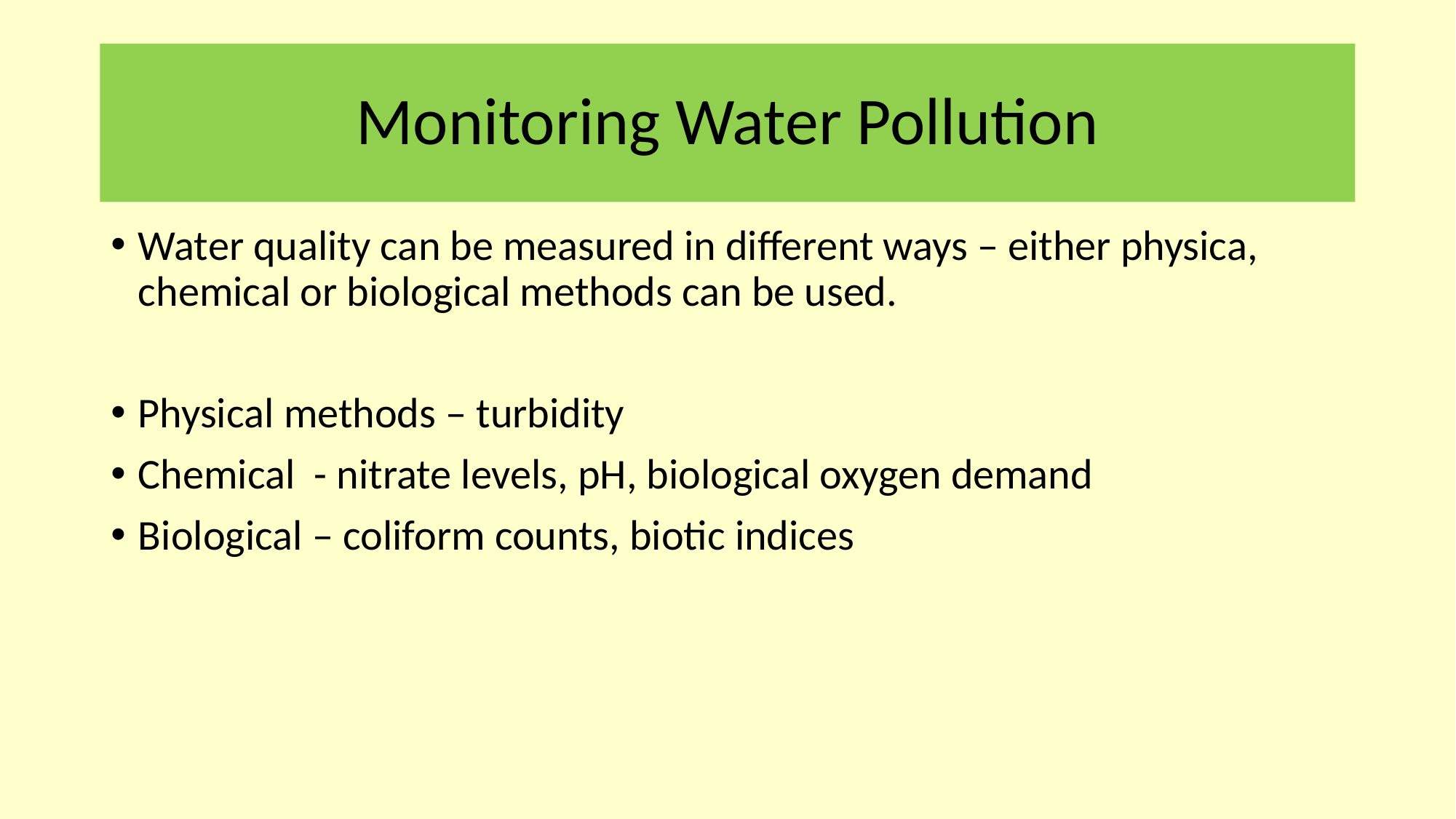

# Monitoring Water Pollution
Water quality can be measured in different ways – either physica, chemical or biological methods can be used.

Physical methods – turbidity
Chemical  - nitrate levels, pH, biological oxygen demand
Biological – coliform counts, biotic indices